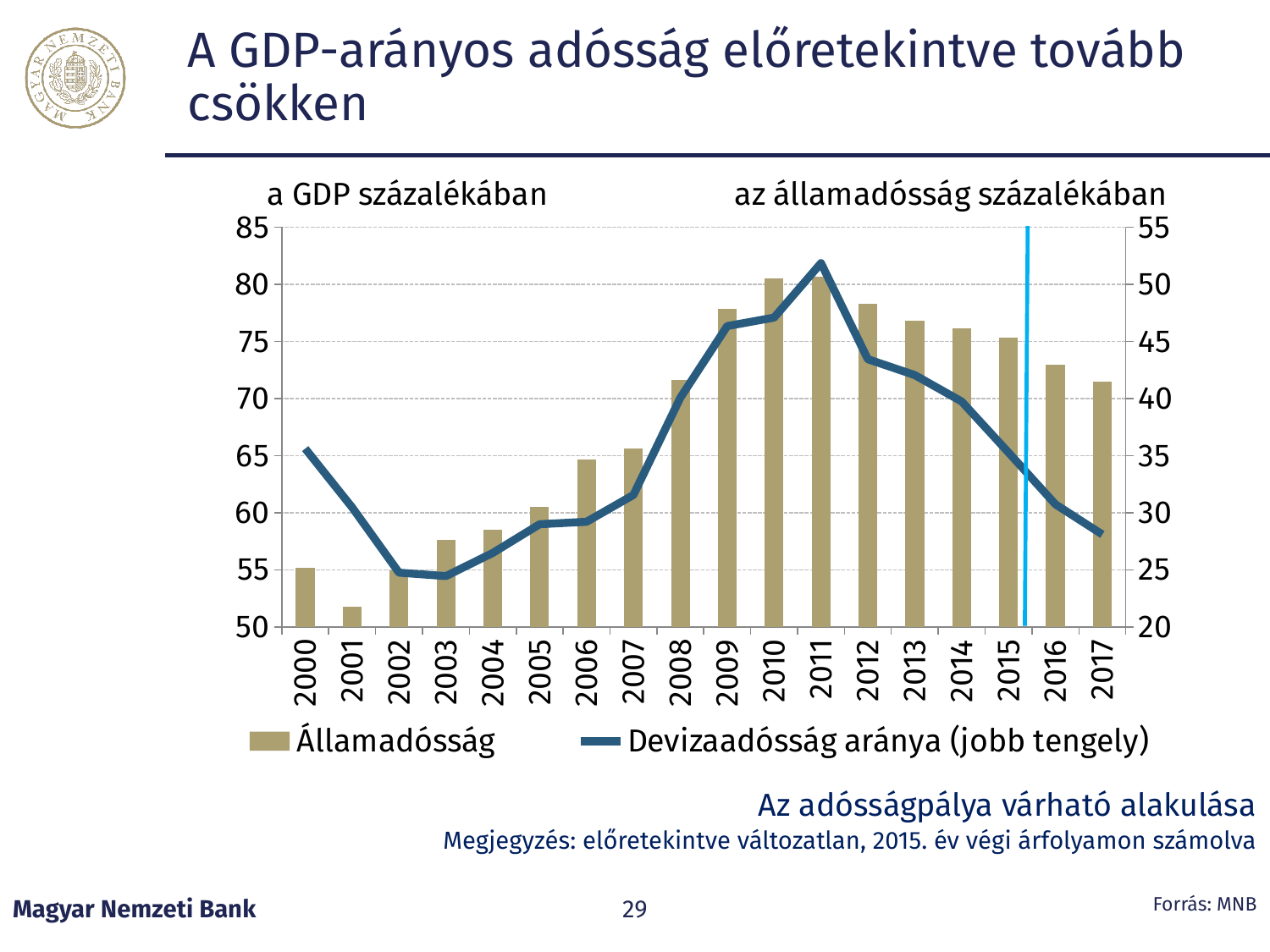

# A GDP-arányos adósság előretekintve tovább csökken

### Chart

| Category | Államadósság | Devizaadósság aránya (jobb tengely) |
|---|---|---|
| 2000 | 55.14084257845225 | 35.61163973887391 |
| 2001 | 51.73920618000458 | 30.47333320089352 |
| 2002 | 54.99001581559142 | 24.752686530013584 |
| 2003 | 57.59991943662281 | 24.451968375450104 |
| 2004 | 58.51770349501256 | 26.481676302157542 |
| 2005 | 60.47637939018309 | 28.99356385575539 |
| 2006 | 64.64789718474341 | 29.208639197357094 |
| 2007 | 65.62100935597942 | 31.557325938016483 |
| 2008 | 71.65496189360834 | 40.066328583895114 |
| 2009 | 77.8778195417138 | 46.33936737369731 |
| 2010 | 80.52247373038917 | 47.08653117011147 |
| 2011 | 80.67903028901935 | 51.85687805207291 |
| 2012 | 78.27511137827871 | 43.43958224446139 |
| 2013 | 76.77315536784377 | 42.053590758073014 |
| 2014 | 76.17854082139945 | 39.73976729014698 |
| 2015 | 75.3236844977907 | 35.26671727211059 |
| 2016 | 72.92620548223447 | 30.732605109025595 |
| 2017 | 71.46954825024672 | 28.095068167264248 |
Az adósságpálya várható alakulása
Megjegyzés: előretekintve változatlan, 2015. év végi árfolyamon számolva
Forrás: MNB
Magyar Nemzeti Bank
29